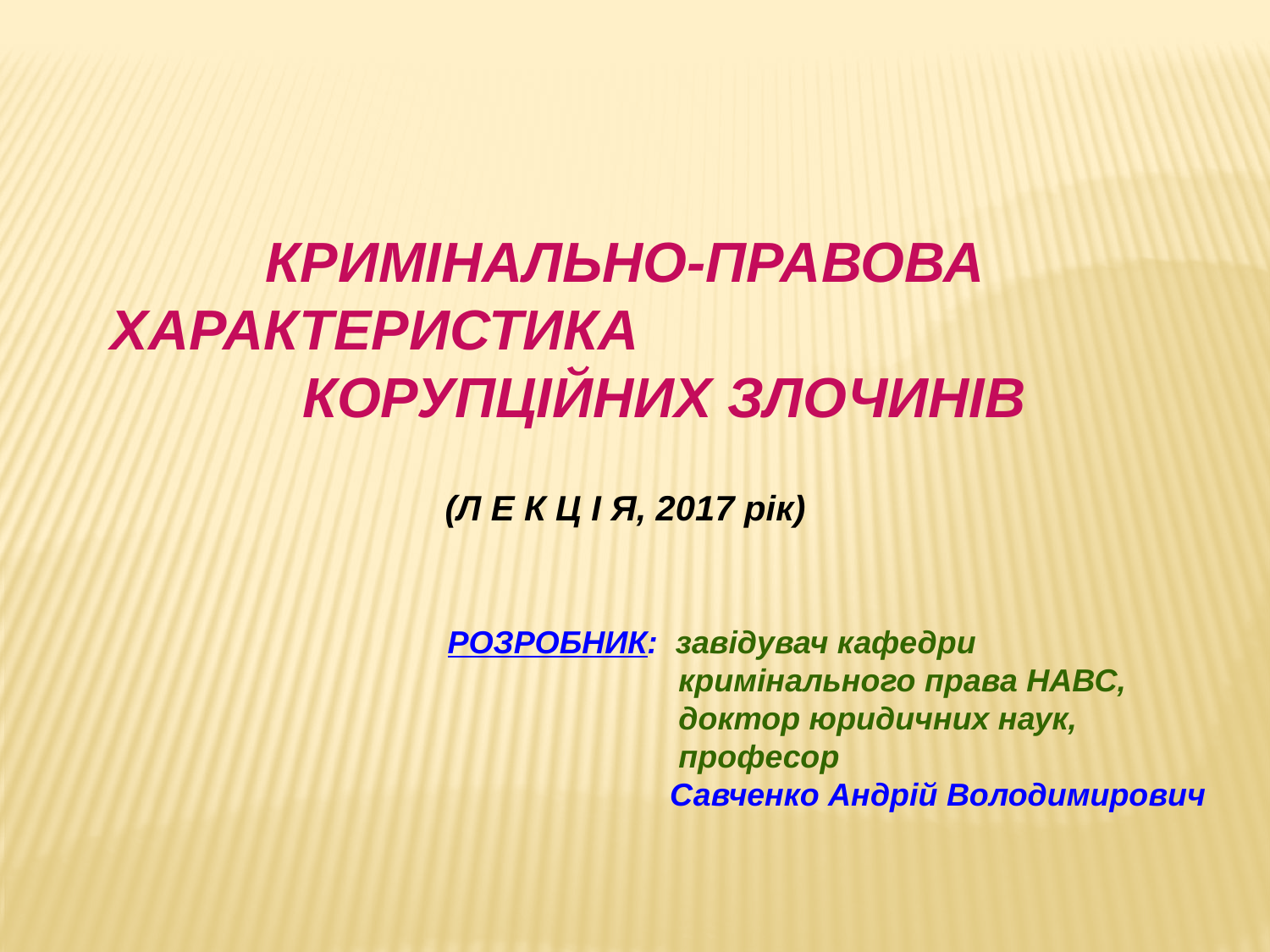

КРИМІНАЛЬНО-ПРАВОВА ХАРАКТЕРИСТИКА                                      КОРУПЦІЙНИХ ЗЛОЧИНІВ

(Л Е К Ц І Я, 2017 рік)

РОЗРОБНИК:  завідувач кафедри
                          кримінального права НАВС,
                          доктор юридичних наук,
                          професор
                         Савченко Андрій Володимирович